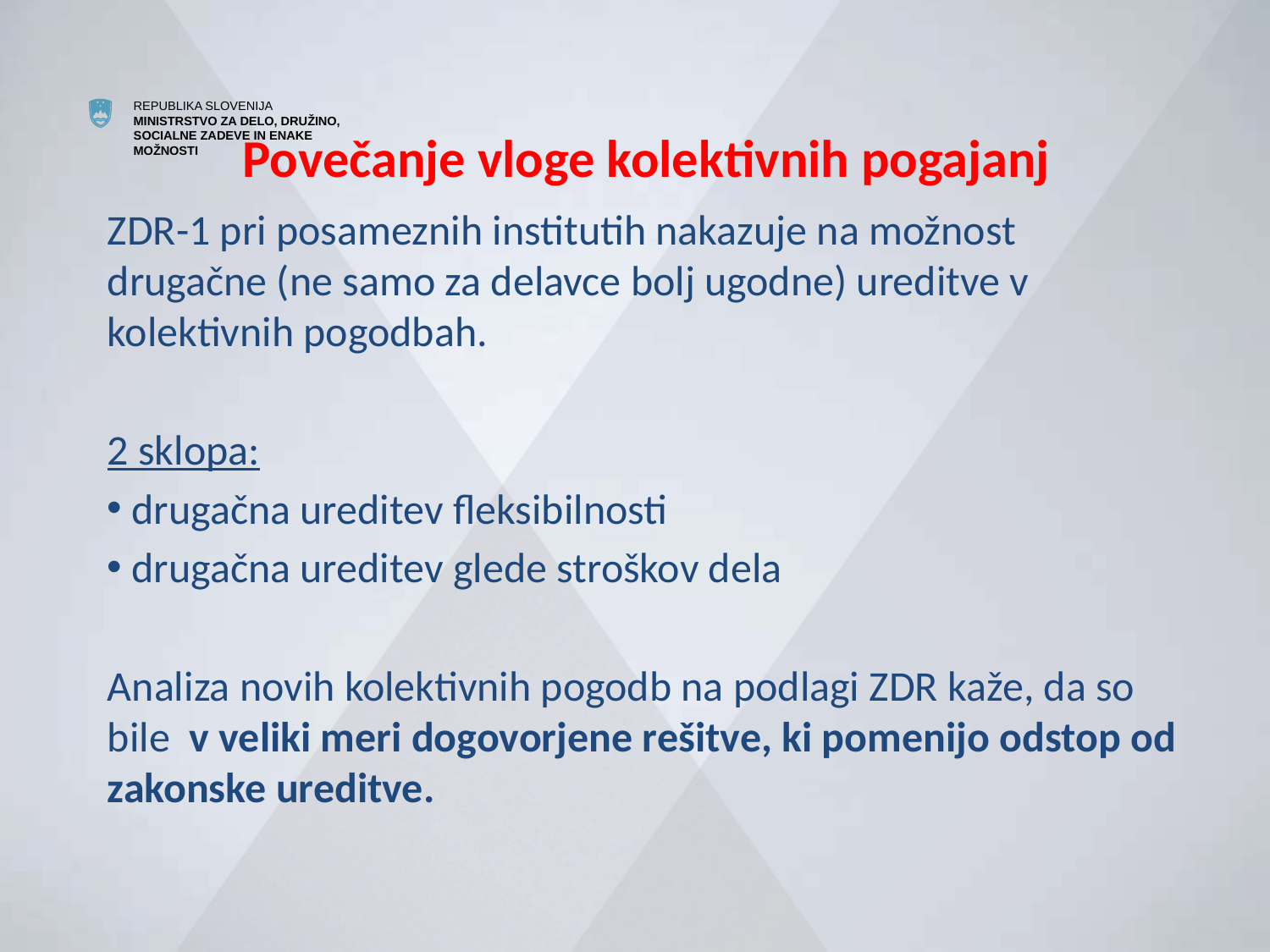

# Povečanje vloge kolektivnih pogajanj
ZDR-1 pri posameznih institutih nakazuje na možnost drugačne (ne samo za delavce bolj ugodne) ureditve v kolektivnih pogodbah.

2 sklopa:
 drugačna ureditev fleksibilnosti
 drugačna ureditev glede stroškov dela

Analiza novih kolektivnih pogodb na podlagi ZDR kaže, da so bile  v veliki meri dogovorjene rešitve, ki pomenijo odstop od zakonske ureditve.